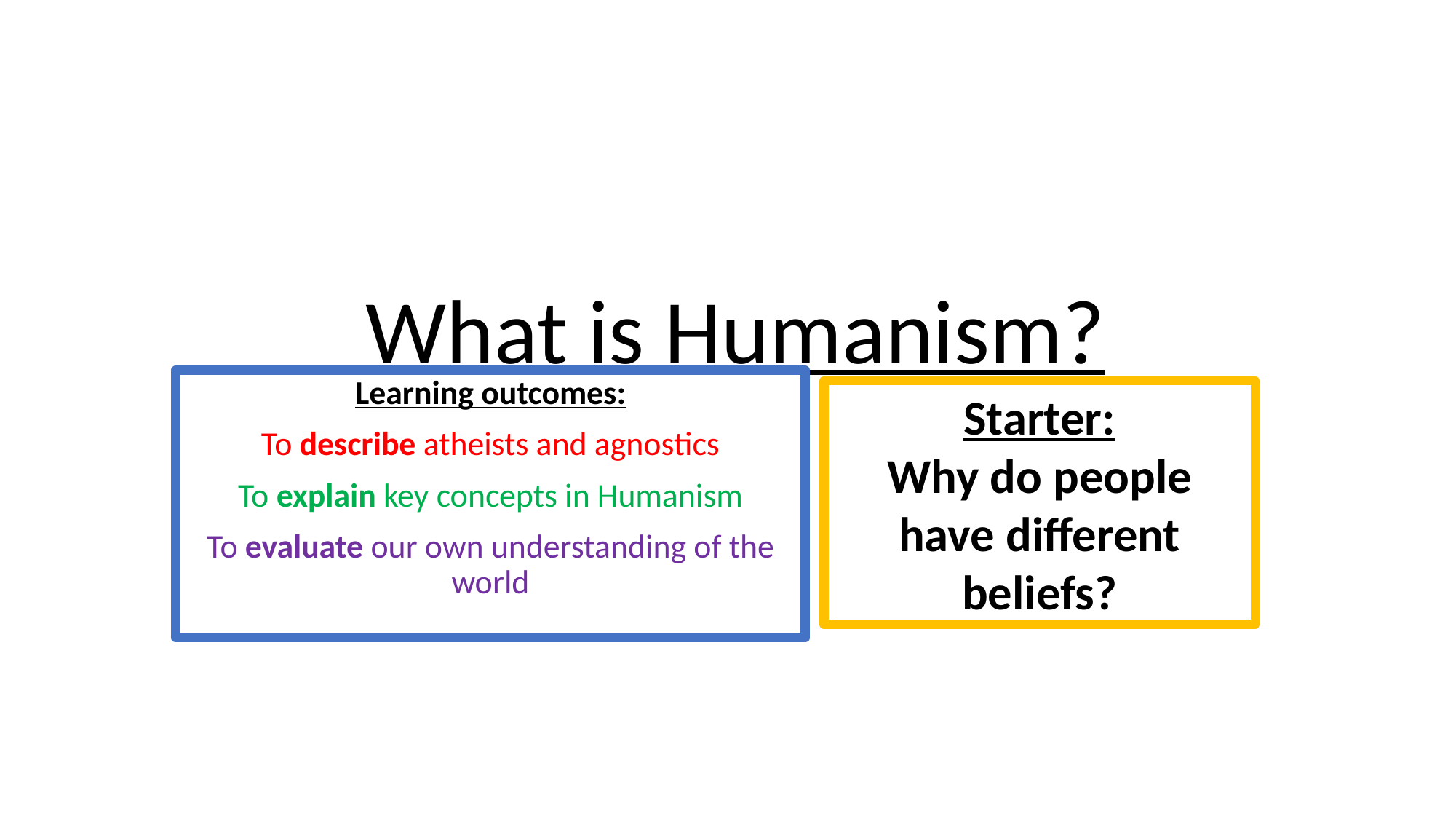

# What is Humanism?
Learning outcomes:
To describe atheists and agnostics
To explain key concepts in Humanism
To evaluate our own understanding of the world
Starter:
Why do people have different beliefs?